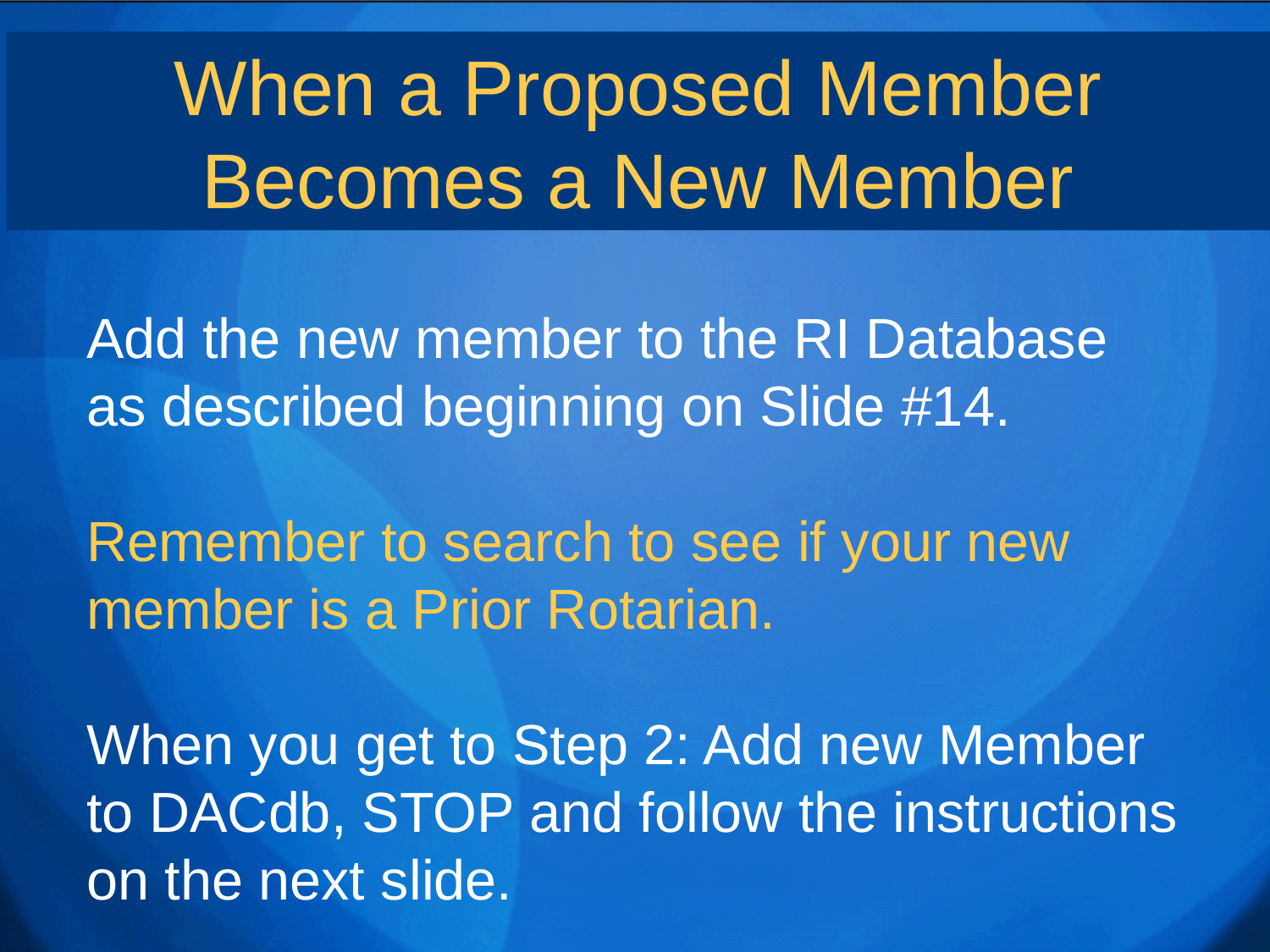

When a Proposed Member
Becomes a New Member
Add the new member to the RI Database as described beginning on Slide #14.

Remember to search to see if your new member is a Prior Rotarian.

When you get to Step 2: Add new Member to DACdb, STOP and follow the instructions on the next slide.